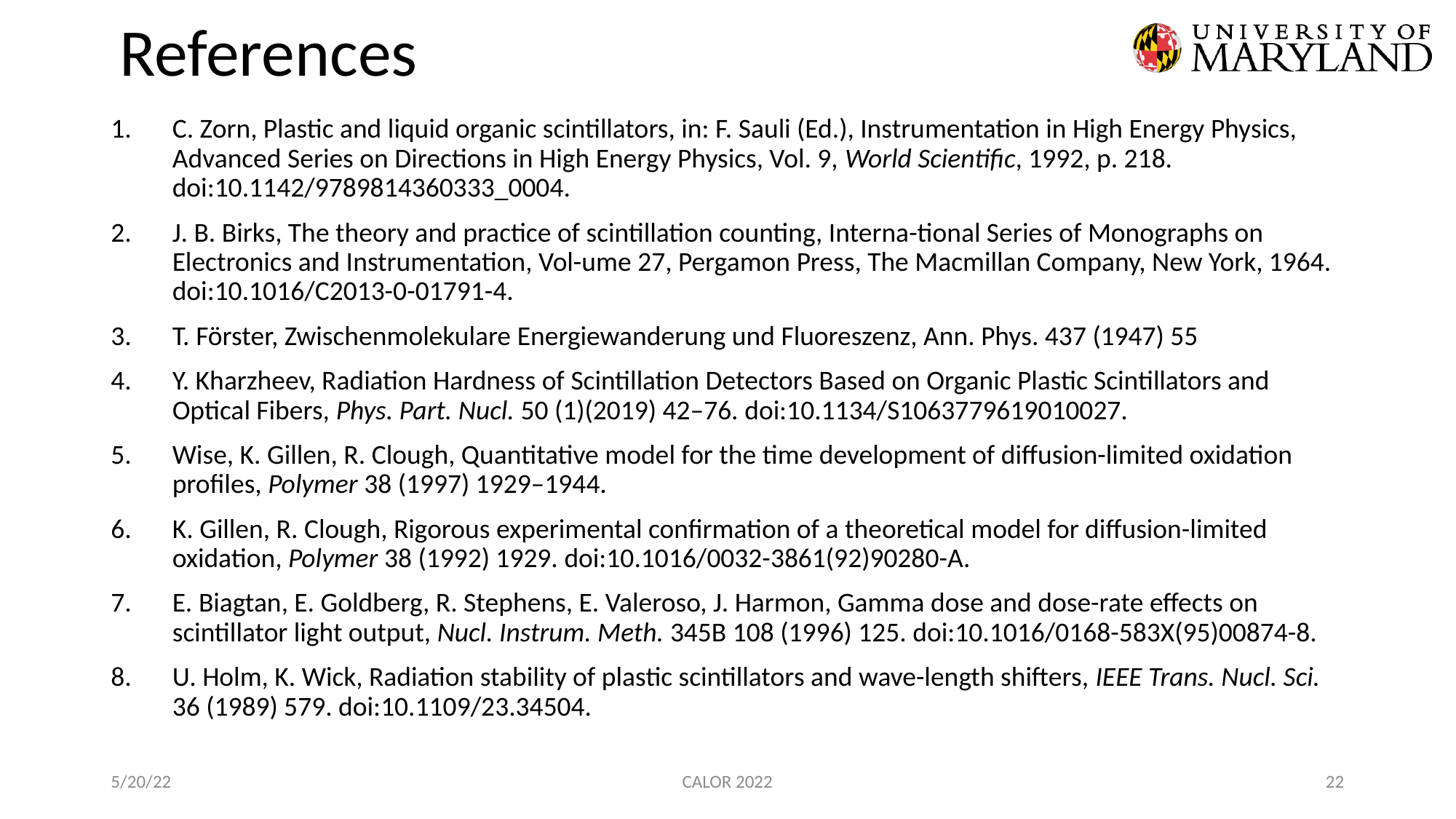

# References
C. Zorn, Plastic and liquid organic scintillators, in: F. Sauli (Ed.), Instrumentation in High Energy Physics, Advanced Series on Directions in High Energy Physics, Vol. 9, World Scientific, 1992, p. 218. doi:10.1142/9789814360333_0004.
J. B. Birks, The theory and practice of scintillation counting, Interna-tional Series of Monographs on Electronics and Instrumentation, Vol-ume 27, Pergamon Press, The Macmillan Company, New York, 1964. doi:10.1016/C2013-0-01791-4.
T. Förster, Zwischenmolekulare Energiewanderung und Fluoreszenz, Ann. Phys. 437 (1947) 55
Y. Kharzheev, Radiation Hardness of Scintillation Detectors Based on Organic Plastic Scintillators and Optical Fibers, Phys. Part. Nucl. 50 (1)(2019) 42–76. doi:10.1134/S1063779619010027.
Wise, K. Gillen, R. Clough, Quantitative model for the time development of diffusion-limited oxidation profiles, Polymer 38 (1997) 1929–1944.
K. Gillen, R. Clough, Rigorous experimental confirmation of a theoretical model for diffusion-limited oxidation, Polymer 38 (1992) 1929. doi:10.1016/0032-3861(92)90280-A.
E. Biagtan, E. Goldberg, R. Stephens, E. Valeroso, J. Harmon, Gamma dose and dose-rate effects on scintillator light output, Nucl. Instrum. Meth. 345B 108 (1996) 125. doi:10.1016/0168-583X(95)00874-8.
U. Holm, K. Wick, Radiation stability of plastic scintillators and wave-length shifters, IEEE Trans. Nucl. Sci. 36 (1989) 579. doi:10.1109/23.34504.

5/20/22
CALOR 2022
22